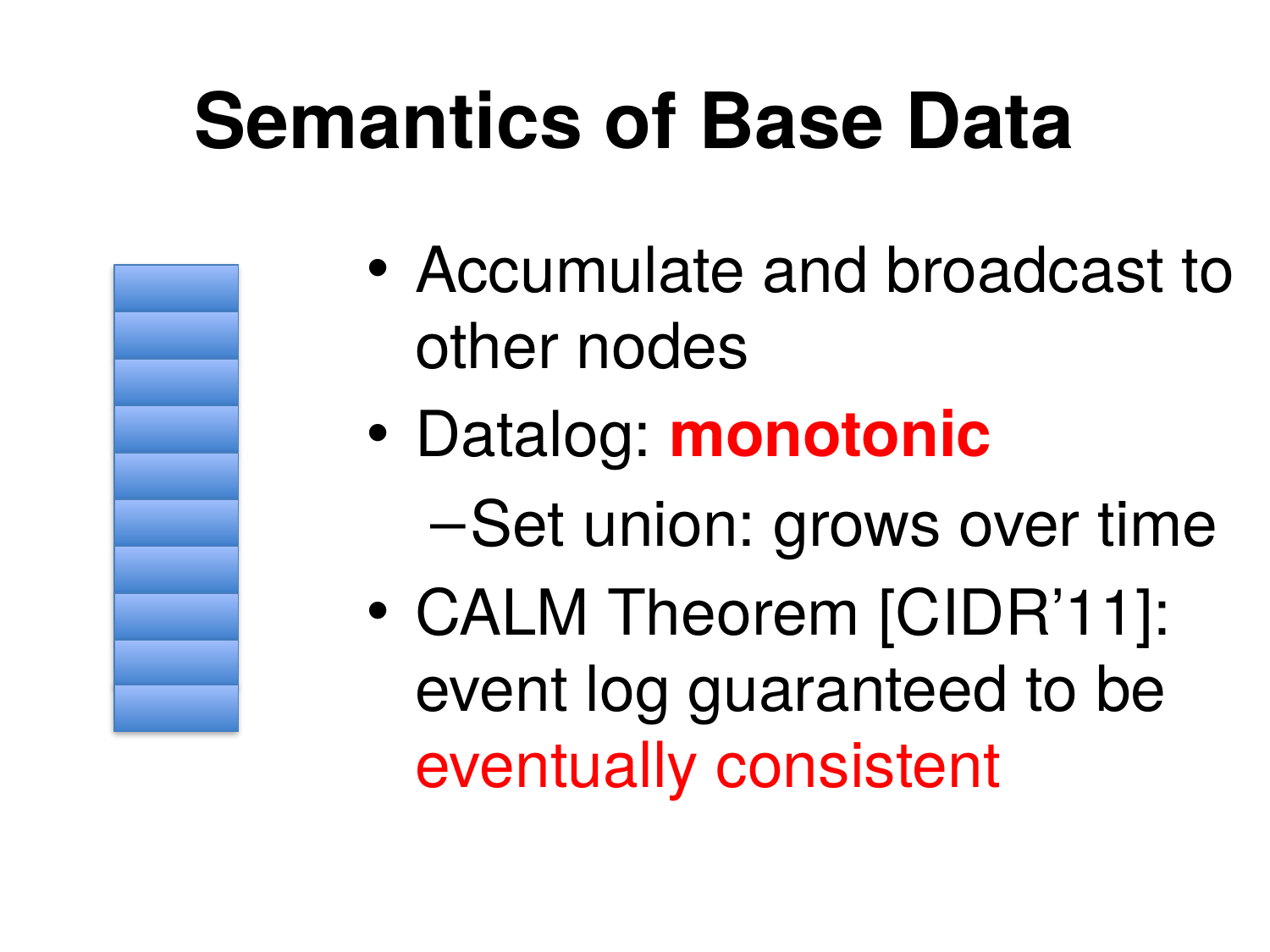

# Semantics of Base Data
Accumulate and broadcast to other nodes
Datalog: monotonic
Set union: grows over time
CALM Theorem [CIDR’11]: event log guaranteed to be eventually consistent